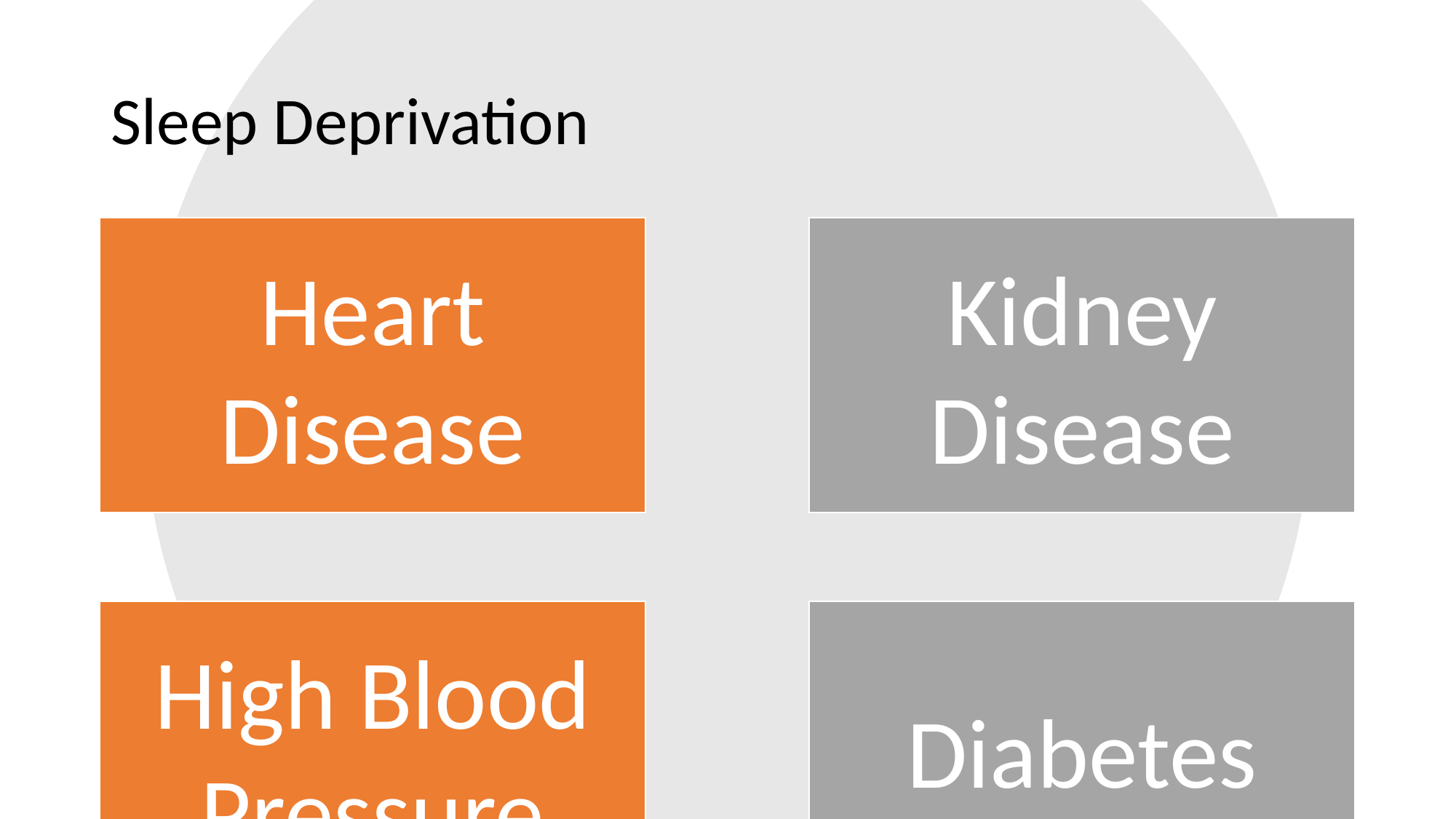

# Sleep Deprivation
Heart Disease
Kidney Disease
Diabetes